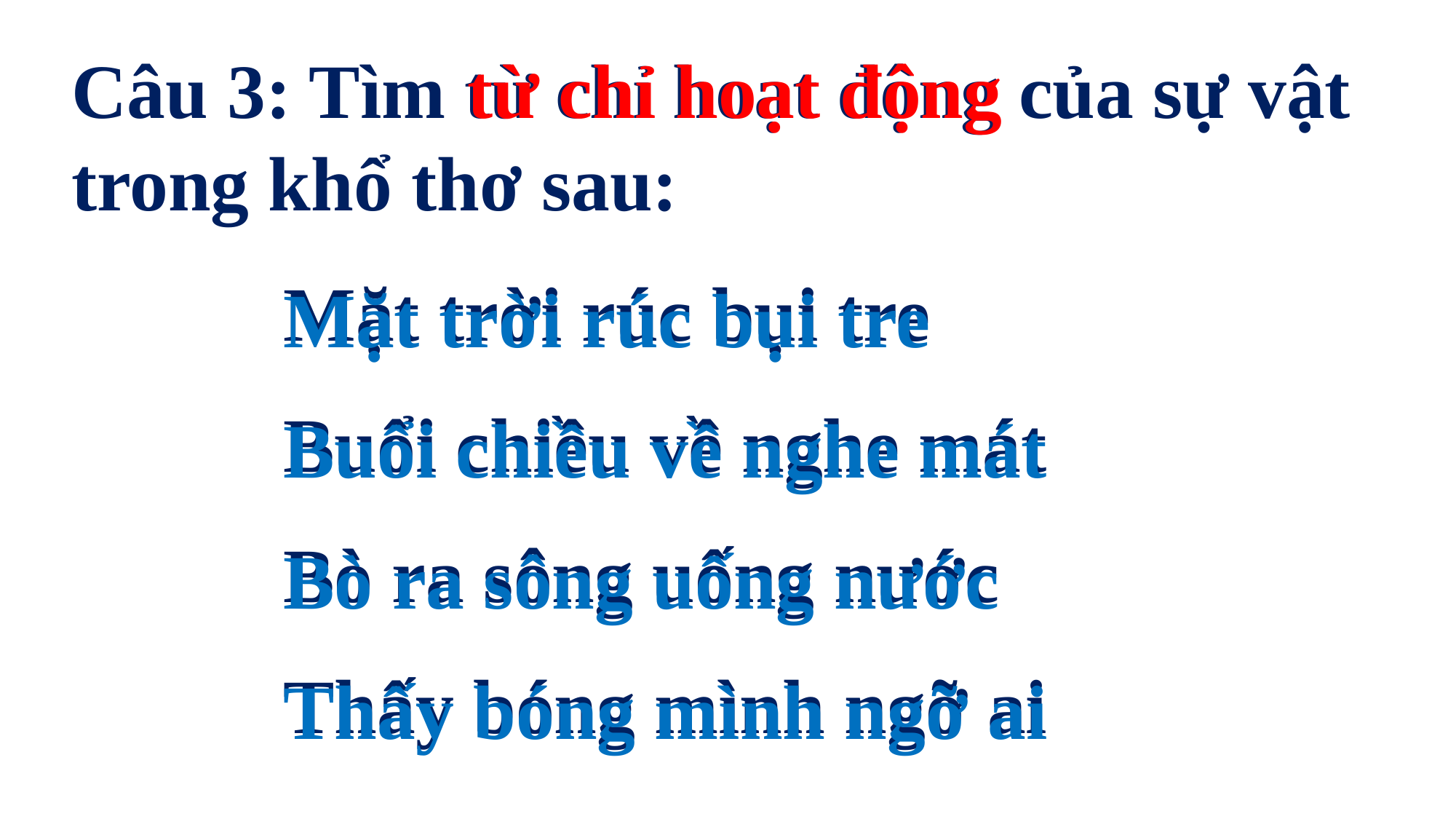

Câu 3: Tìm từ chỉ hoạt động của sự vật trong khổ thơ sau:
           Mặt trời rúc bụi tre
           Buổi chiều về nghe mát
           Bò ra sông uống nước
           Thấy bóng mình ngỡ ai

từ chỉ hoạt động
           Mặt trời rúc bụi tre
           Buổi chiều về nghe mát
           Bò ra sông uống nước
           Thấy bóng mình ngỡ ai